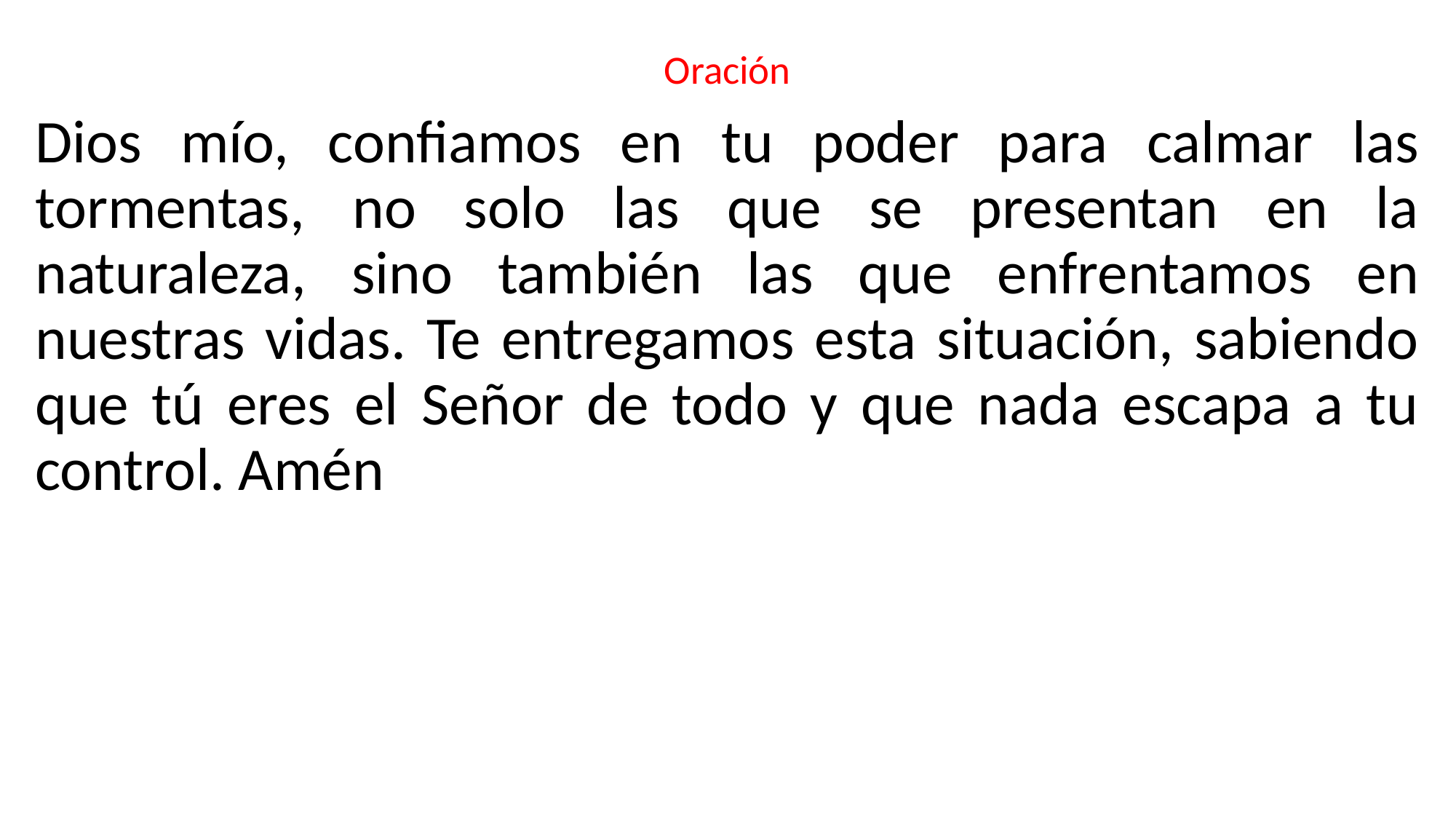

# Oración
Dios mío, confiamos en tu poder para calmar las tormentas, no solo las que se presentan en la naturaleza, sino también las que enfrentamos en nuestras vidas. Te entregamos esta situación, sabiendo que tú eres el Señor de todo y que nada escapa a tu control. Amén